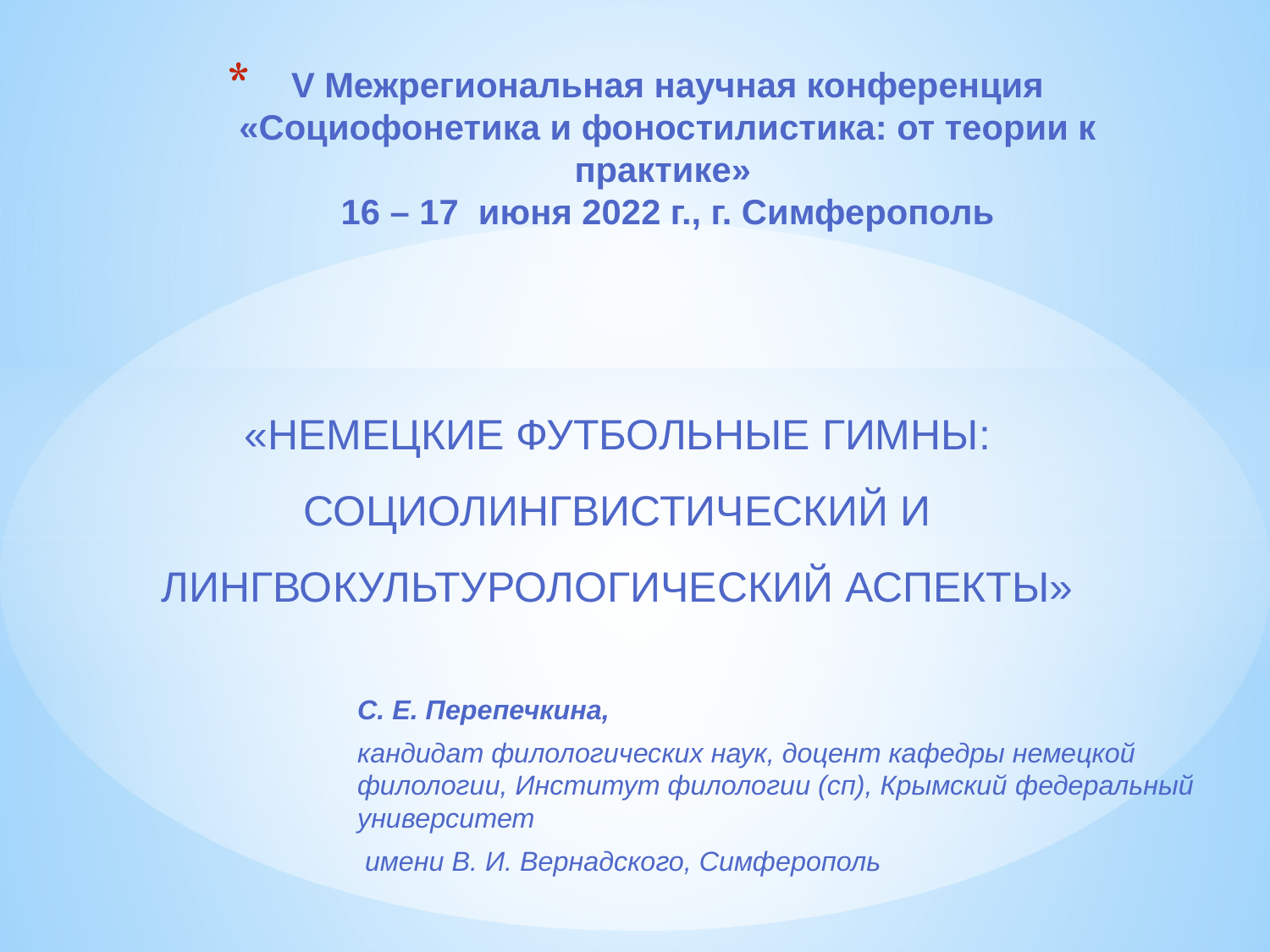

# V Межрегиональная научная конференция «Социофонетика и фоностилистика: от теории к практике» 16 – 17  июня 2022 г., г. Симферополь
«НЕМЕЦКИЕ ФУТБОЛЬНЫЕ ГИМНЫ: СОЦИОЛИНГВИСТИЧЕСКИЙ И ЛИНГВОКУЛЬТУРОЛОГИЧЕСКИЙ АСПЕКТЫ»
С. Е. Перепечкина,
кандидат филологических наук, доцент кафедры немецкой филологии, Институт филологии (сп), Крымский федеральный университет
 имени В. И. Вернадского, Симферополь